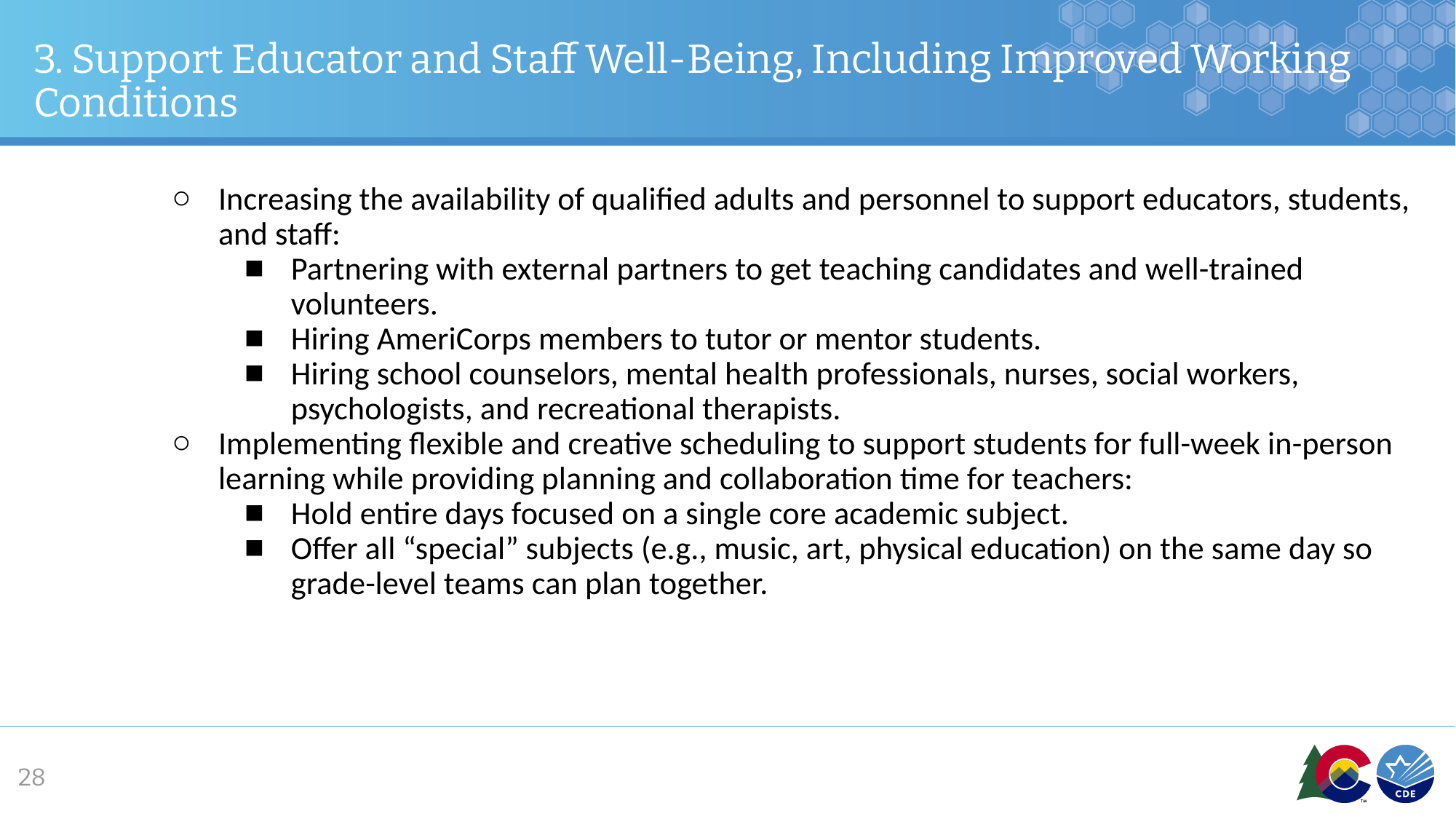

# 3. Support Educator and Staff Well-Being, Including Improved Working Conditions
Increasing the availability of qualified adults and personnel to support educators, students, and staff:
Partnering with external partners to get teaching candidates and well-trained volunteers.
Hiring AmeriCorps members to tutor or mentor students.
Hiring school counselors, mental health professionals, nurses, social workers, psychologists, and recreational therapists.
Implementing flexible and creative scheduling to support students for full-week in-person learning while providing planning and collaboration time for teachers:
Hold entire days focused on a single core academic subject.
Offer all “special” subjects (e.g., music, art, physical education) on the same day so grade-level teams can plan together.
28